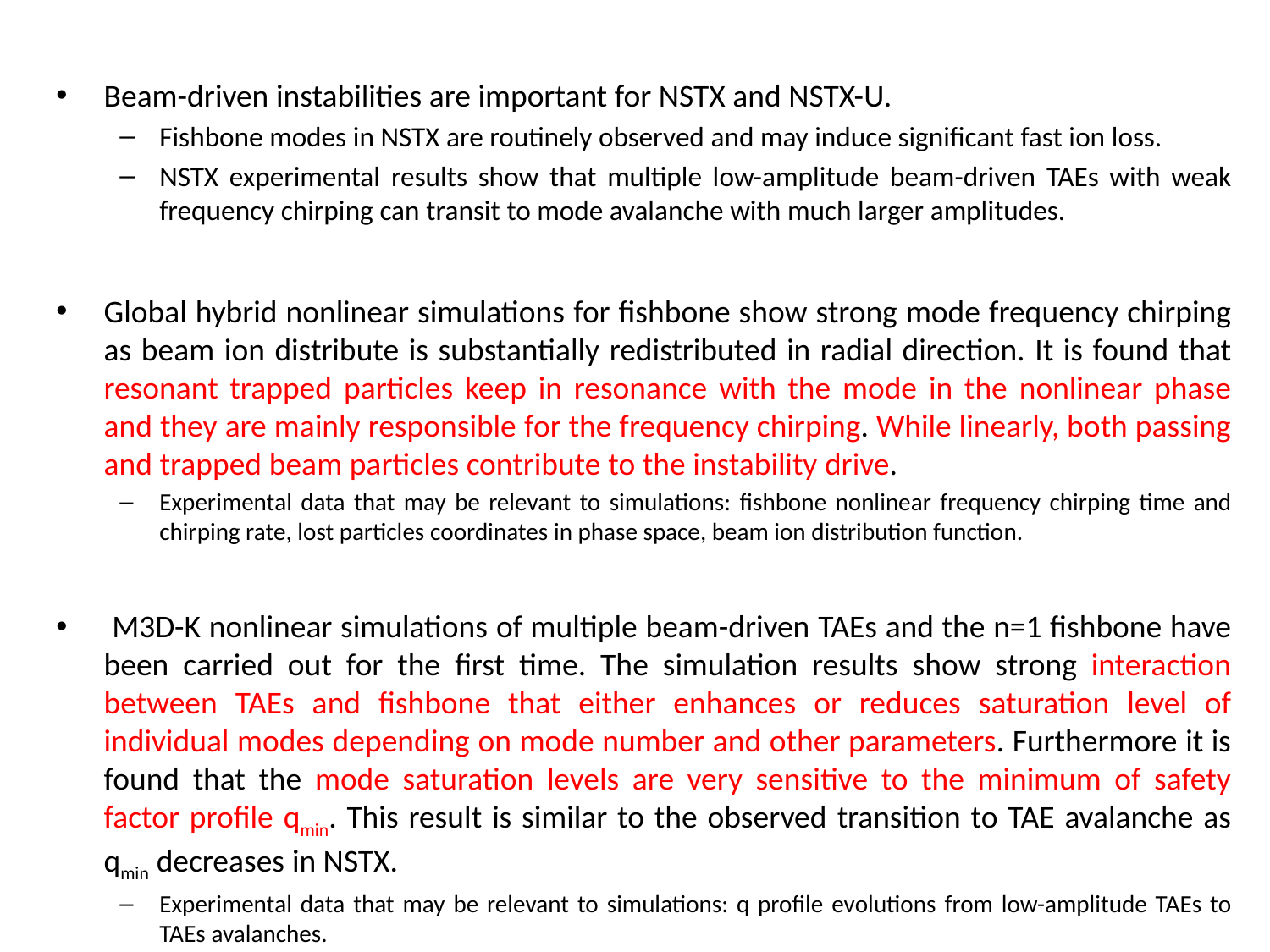

Beam-driven instabilities are important for NSTX and NSTX-U.
Fishbone modes in NSTX are routinely observed and may induce significant fast ion loss.
NSTX experimental results show that multiple low-amplitude beam-driven TAEs with weak frequency chirping can transit to mode avalanche with much larger amplitudes.

Global hybrid nonlinear simulations for fishbone show strong mode frequency chirping as beam ion distribute is substantially redistributed in radial direction. It is found that resonant trapped particles keep in resonance with the mode in the nonlinear phase and they are mainly responsible for the frequency chirping. While linearly, both passing and trapped beam particles contribute to the instability drive.
Experimental data that may be relevant to simulations: fishbone nonlinear frequency chirping time and chirping rate, lost particles coordinates in phase space, beam ion distribution function.

 M3D-K nonlinear simulations of multiple beam-driven TAEs and the n=1 fishbone have been carried out for the first time. The simulation results show strong interaction between TAEs and fishbone that either enhances or reduces saturation level of individual modes depending on mode number and other parameters. Furthermore it is found that the mode saturation levels are very sensitive to the minimum of safety factor profile qmin. This result is similar to the observed transition to TAE avalanche as qmin decreases in NSTX.
Experimental data that may be relevant to simulations: q profile evolutions from low-amplitude TAEs to TAEs avalanches.